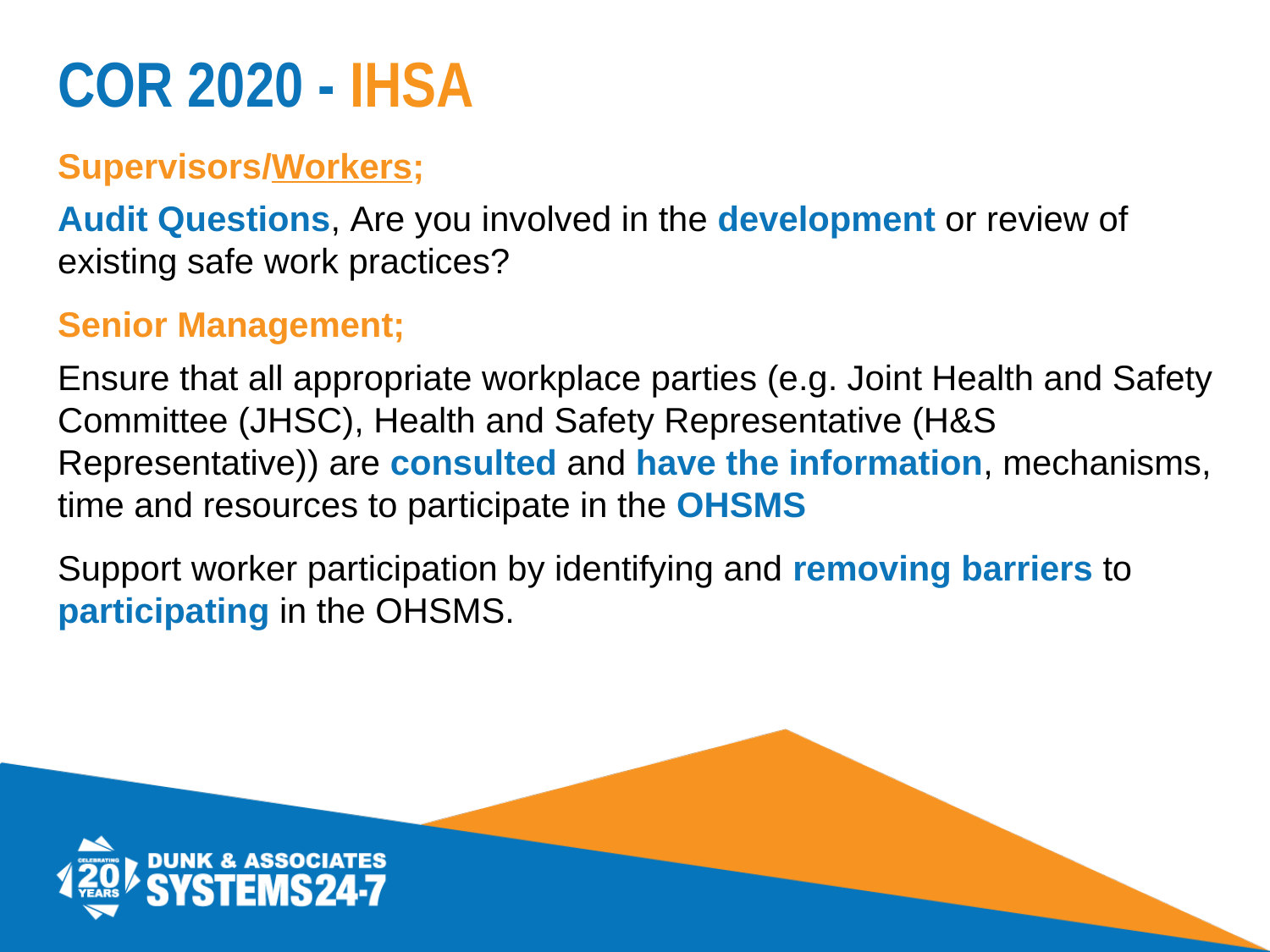

# COR 2020 - IHSA
Supervisors/Workers;
Audit Questions, Are you involved in the development or review of existing safe work practices?
Senior Management;
Ensure that all appropriate workplace parties (e.g. Joint Health and Safety Committee (JHSC), Health and Safety Representative (H&S Representative)) are consulted and have the information, mechanisms, time and resources to participate in the OHSMS
Support worker participation by identifying and removing barriers to participating in the OHSMS.